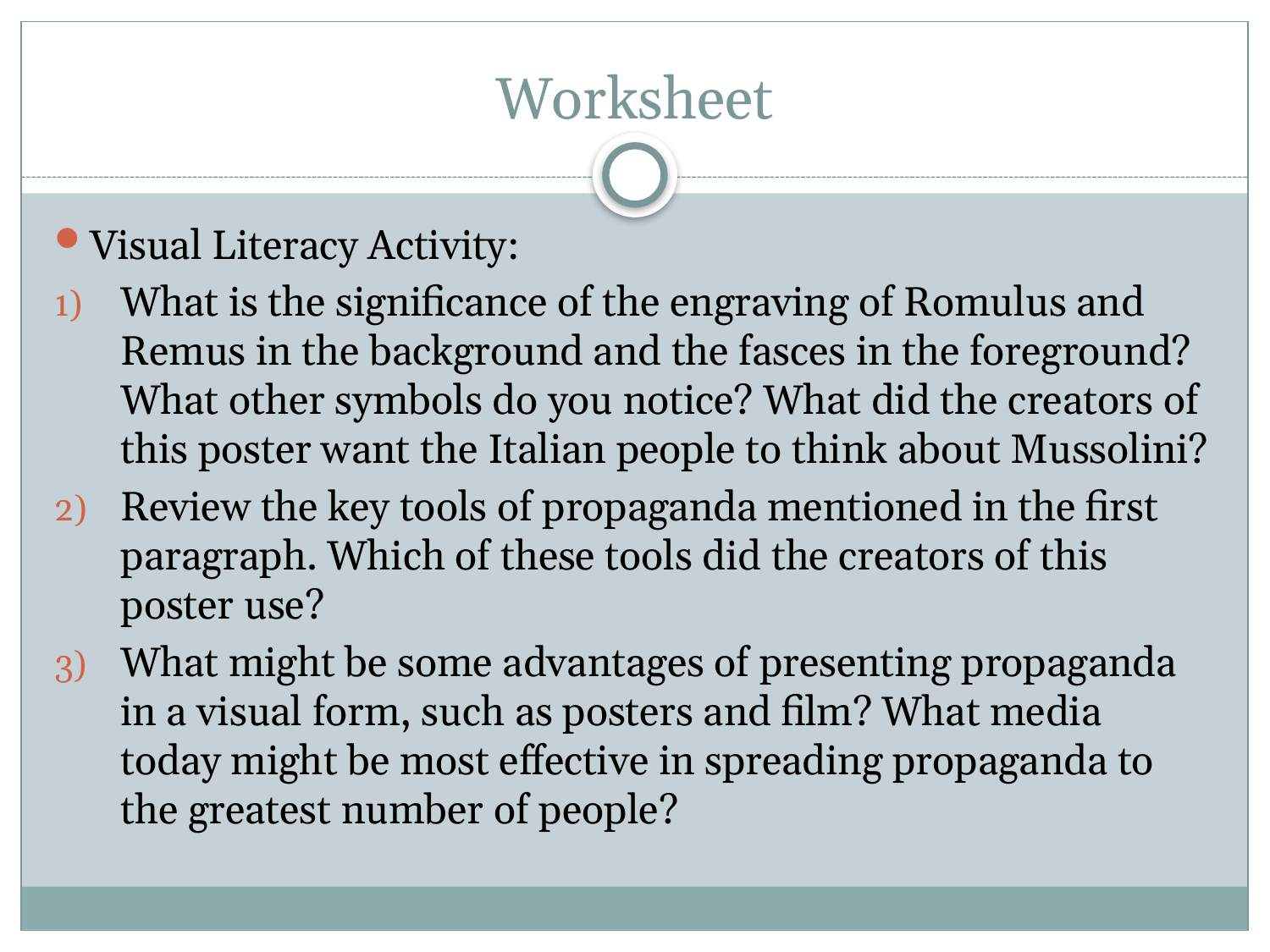

# Worksheet
Visual Literacy Activity:
What is the significance of the engraving of Romulus and Remus in the background and the fasces in the foreground? What other symbols do you notice? What did the creators of this poster want the Italian people to think about Mussolini?
Review the key tools of propaganda mentioned in the first paragraph. Which of these tools did the creators of this poster use?
What might be some advantages of presenting propaganda in a visual form, such as posters and film? What media today might be most effective in spreading propaganda to the greatest number of people?